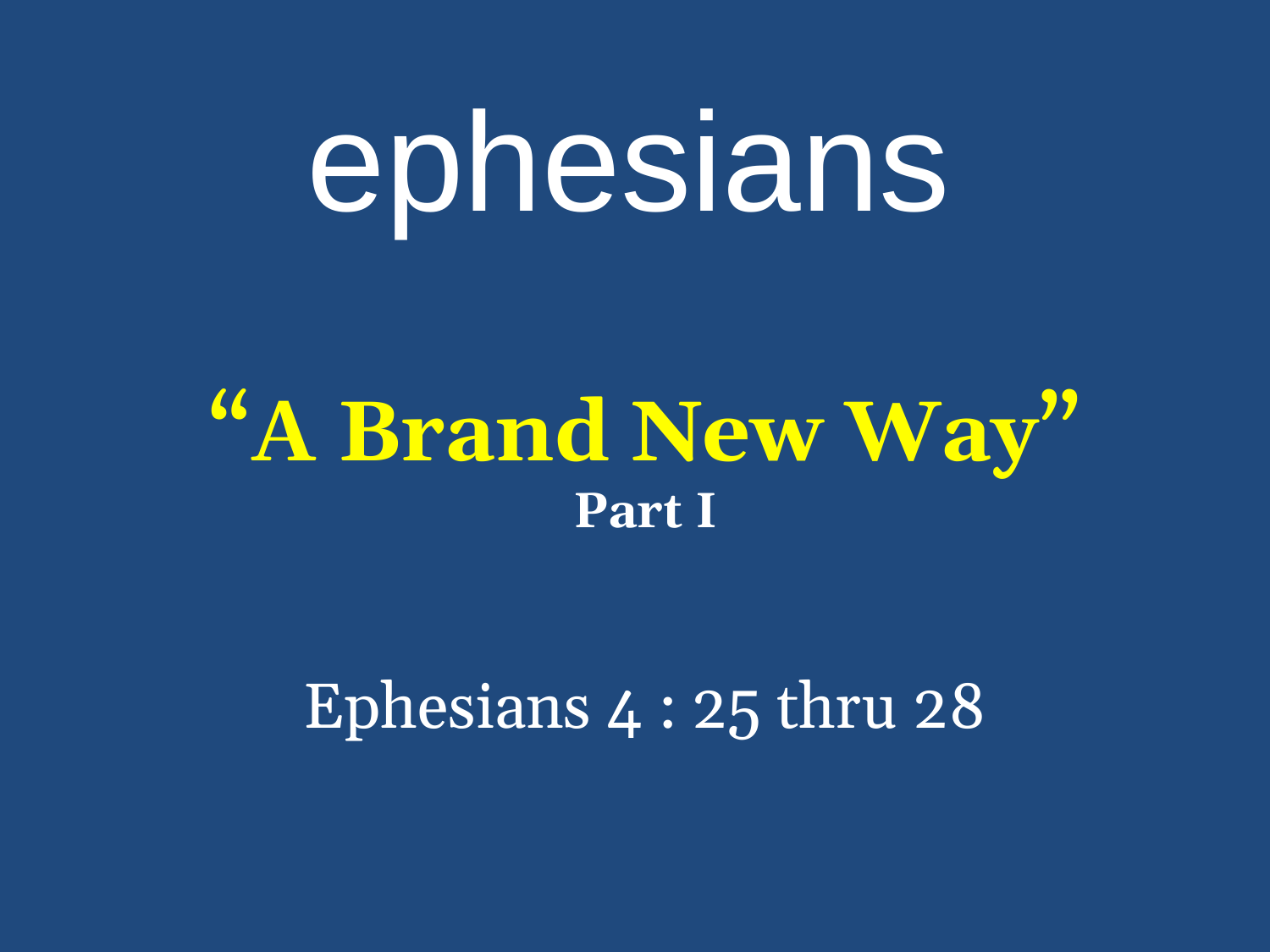

# ephesians
“A Brand New Way”
Part I
Ephesians 4 : 25 thru 28